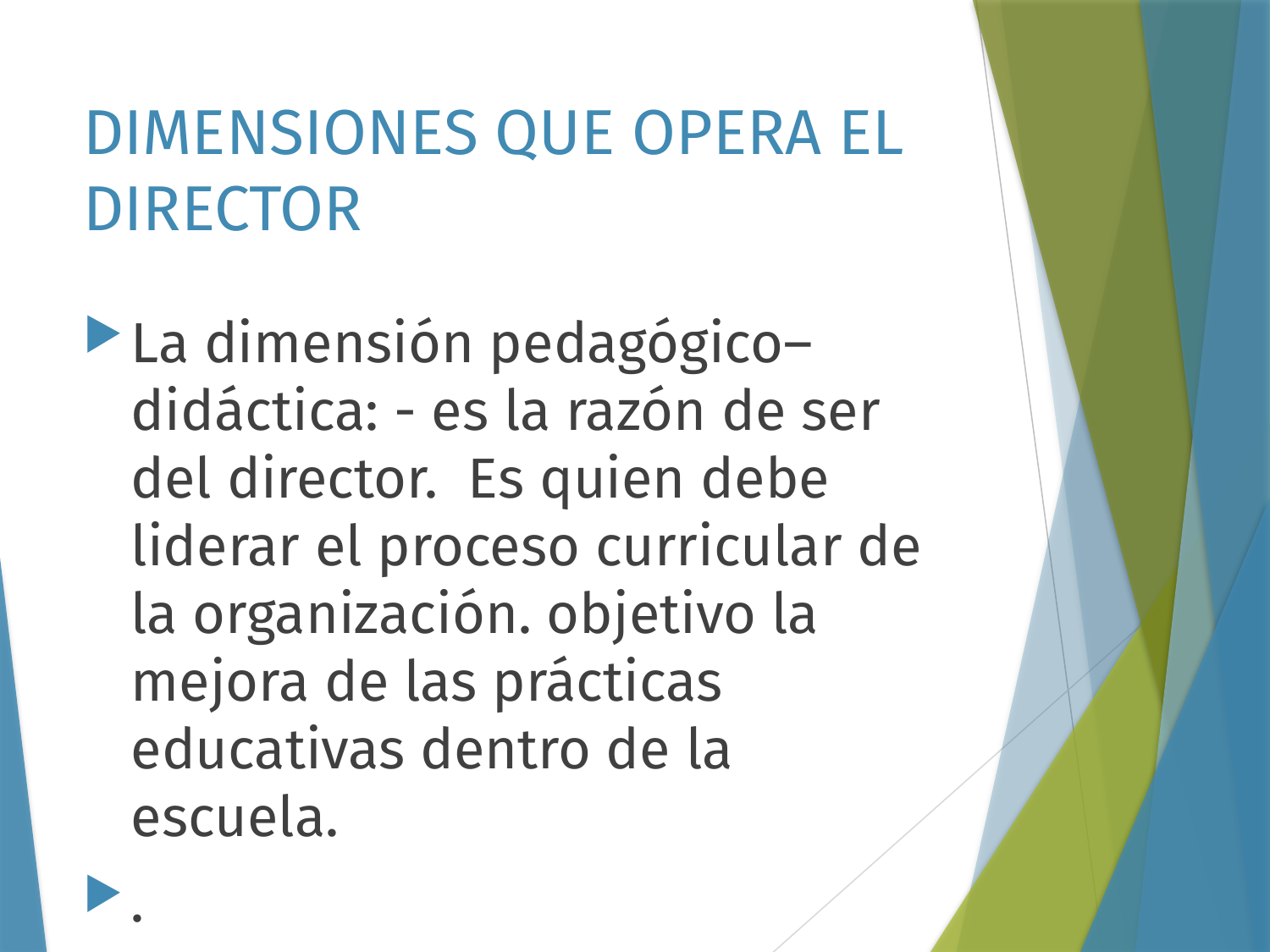

# DIMENSIONES QUE OPERA EL DIRECTOR
La dimensión pedagógico–didáctica: - es la razón de ser del director.  Es quien debe liderar el proceso curricular de la organización. objetivo la mejora de las prácticas educativas dentro de la escuela.
.